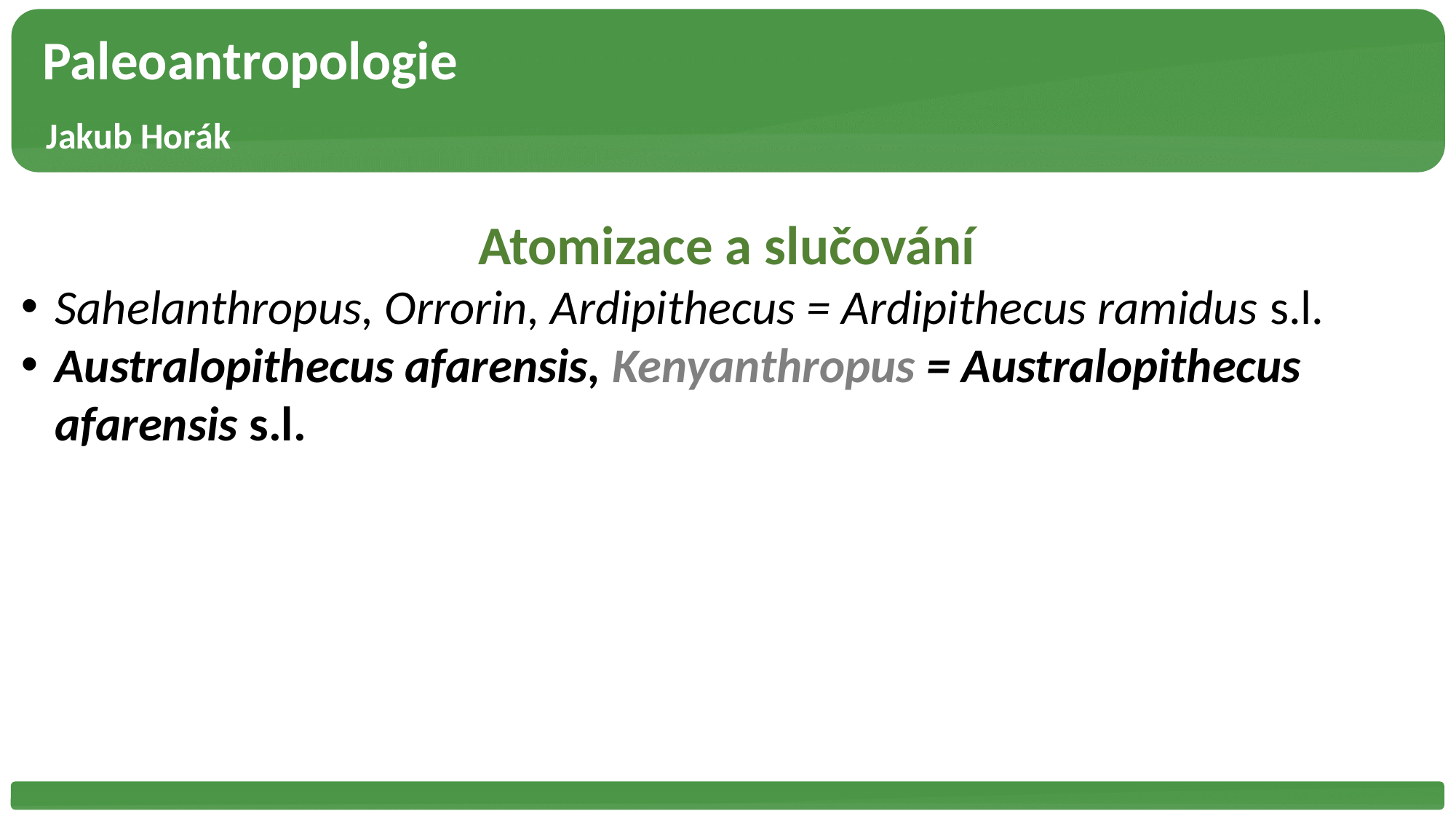

Paleoantropologie
  Jakub Horák
Atomizace a slučování
Sahelanthropus, Orrorin, Ardipithecus = Ardipithecus ramidus s.l.
Australopithecus afarensis, Kenyanthropus = Australopithecus afarensis s.l.